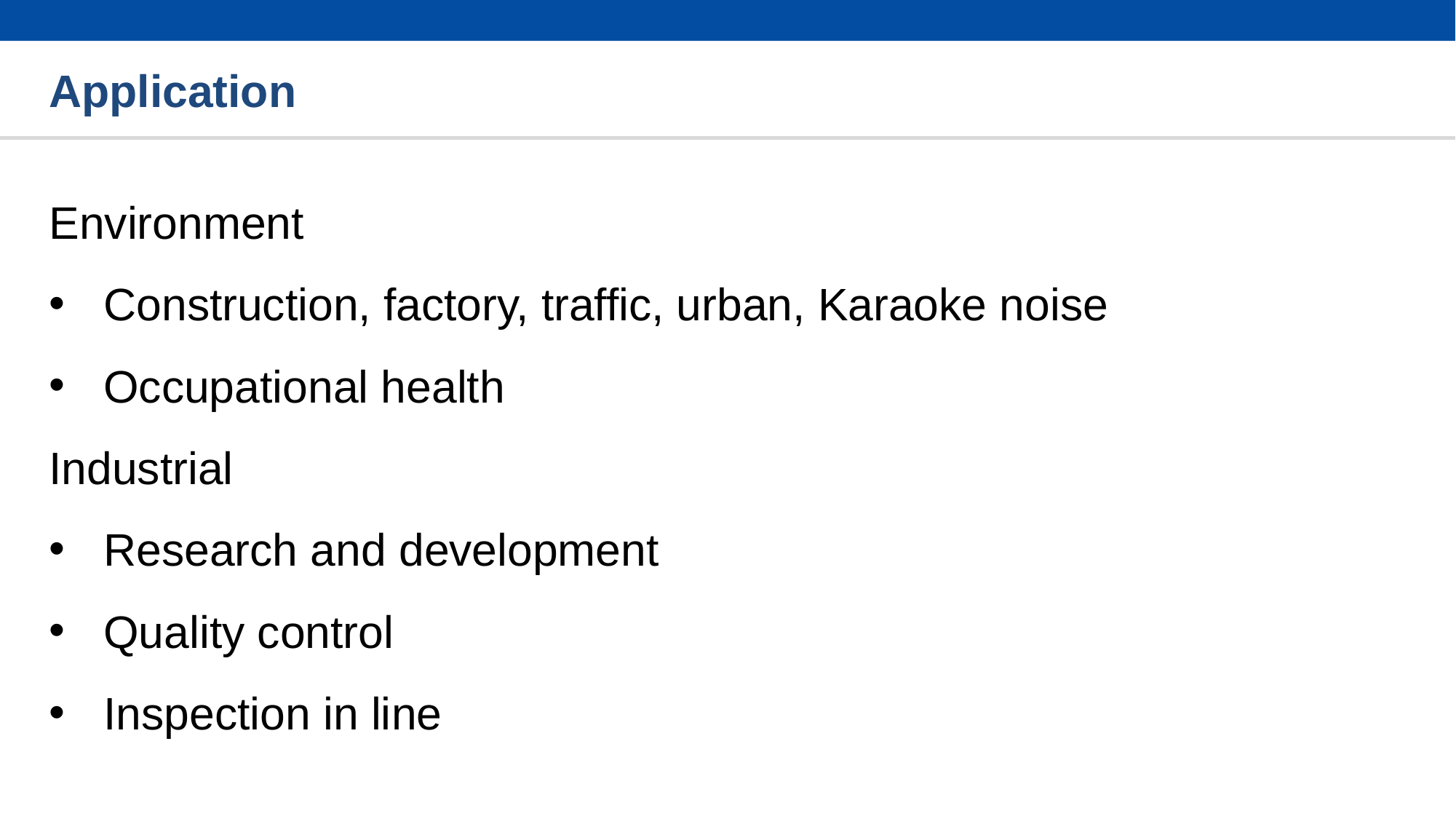

# Application
Environment
Construction, factory, traffic, urban, Karaoke noise
Occupational health
Industrial
Research and development
Quality control
Inspection in line